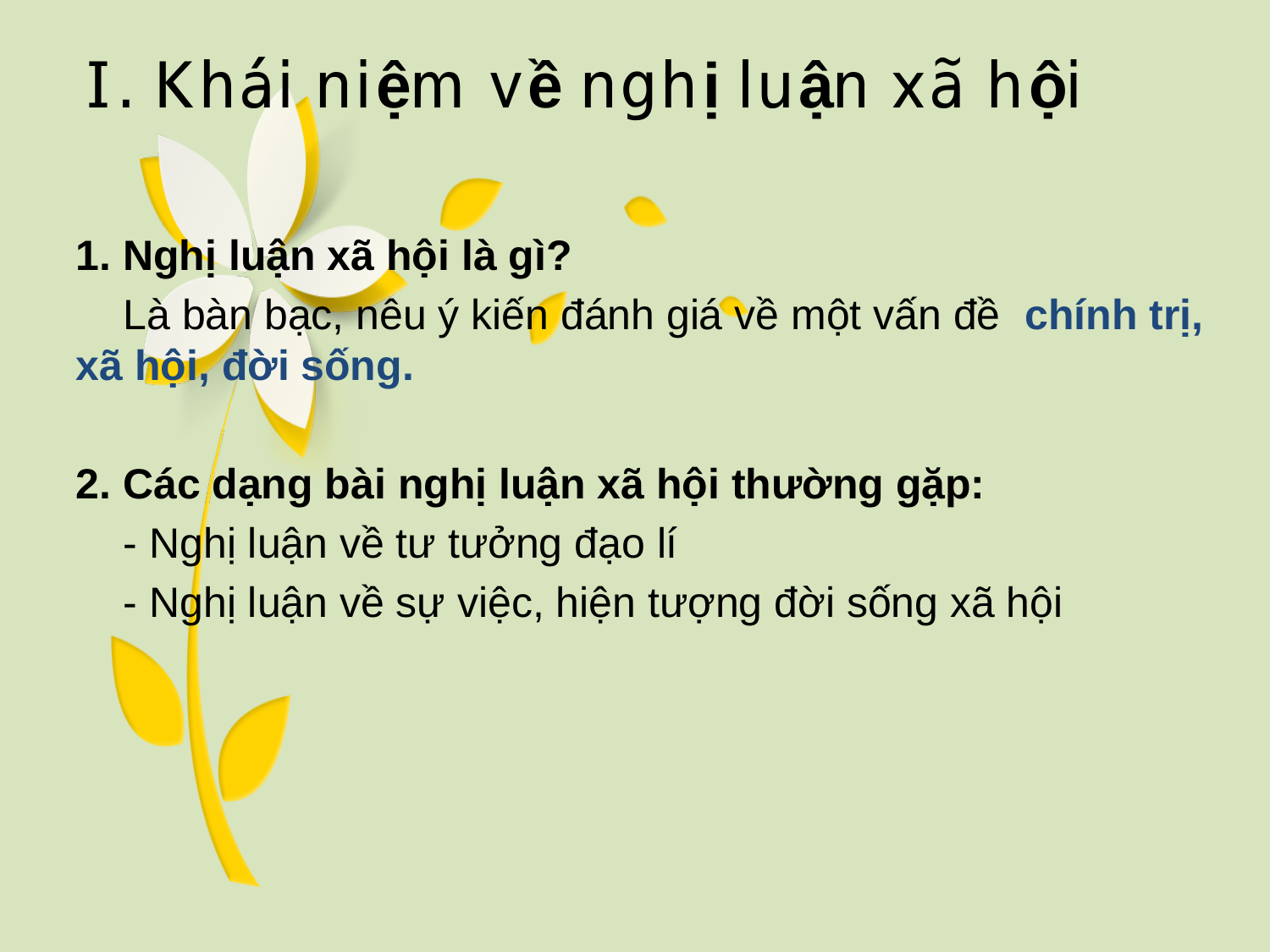

I. Khái niệm về nghị luận xã hội
1. Nghị luận xã hội là gì?
    Là bàn bạc, nêu ý kiến đánh giá về một vấn đề  chính trị, xã hội, đời sống.

2. Các dạng bài nghị luận xã hội thường gặp:
    - Nghị luận về tư tưởng đạo lí
    - Nghị luận về sự việc, hiện tượng đời sống xã hội